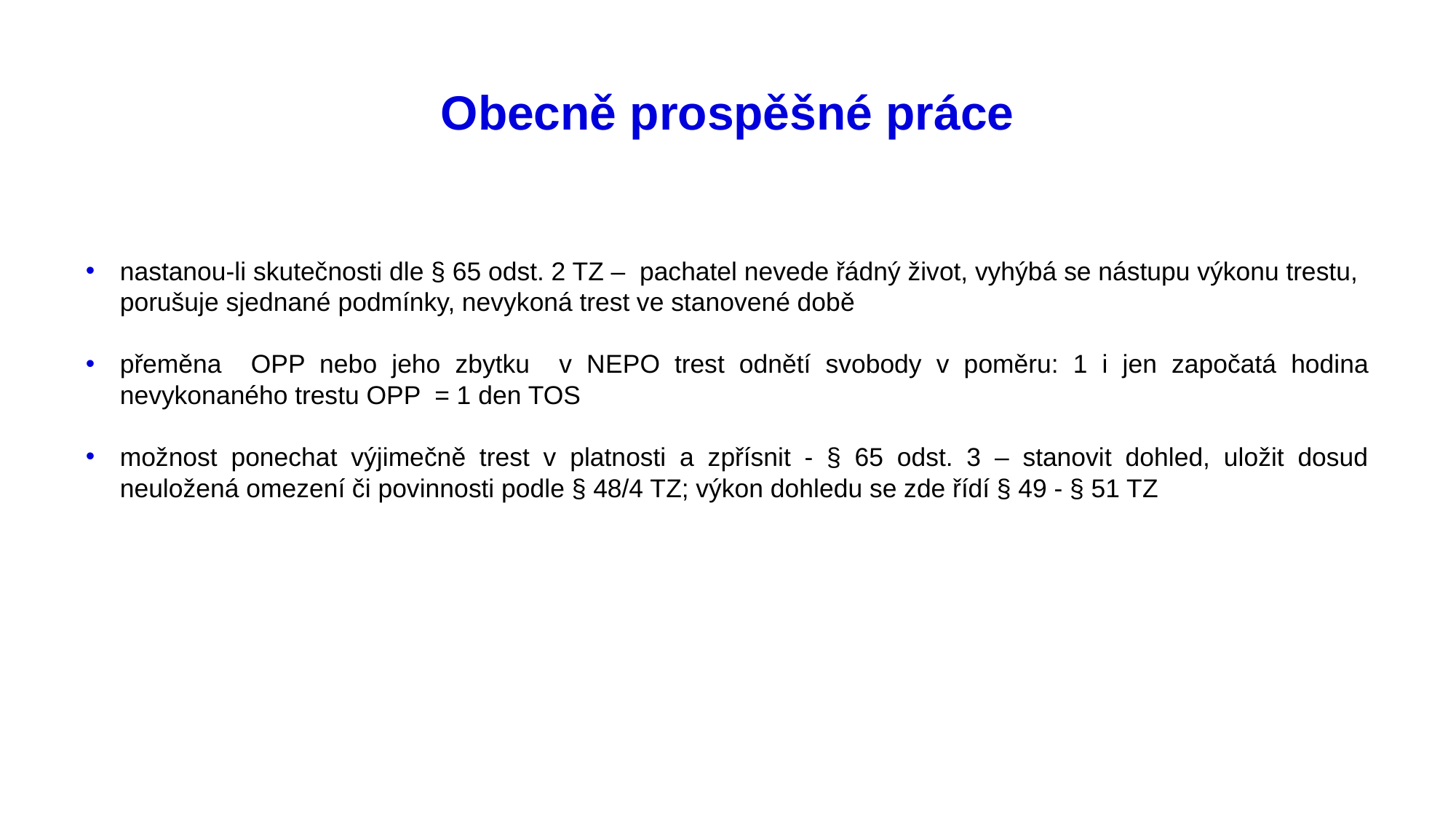

# Obecně prospěšné práce

nastanou-li skutečnosti dle § 65 odst. 2 TZ –  pachatel nevede řádný život, vyhýbá se nástupu výkonu trestu,  porušuje sjednané podmínky, nevykoná trest ve stanovené době

přeměna  OPP nebo jeho zbytku  v NEPO trest odnětí svobody v poměru: 1 i jen započatá hodina nevykonaného trestu OPP  = 1 den TOS

možnost ponechat výjimečně trest v platnosti a zpřísnit - § 65 odst. 3 – stanovit dohled, uložit dosud neuložená omezení či povinnosti podle § 48/4 TZ; výkon dohledu se zde řídí § 49 - § 51 TZ